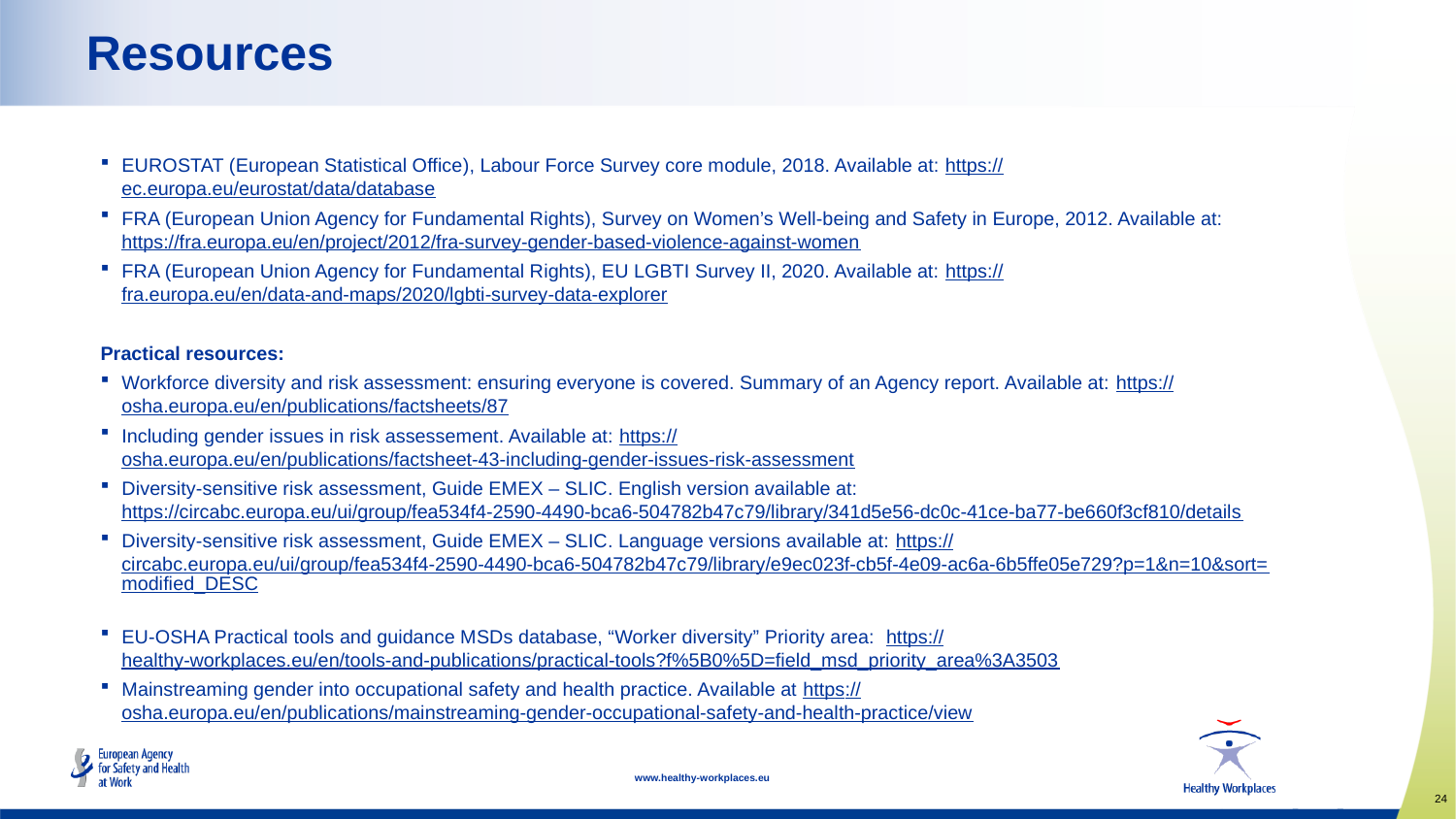

# Resources
EUROSTAT (European Statistical Office), Labour Force Survey core module, 2018. Available at: https://ec.europa.eu/eurostat/data/database
FRA (European Union Agency for Fundamental Rights), Survey on Women’s Well-being and Safety in Europe, 2012. Available at:  https://fra.europa.eu/en/project/2012/fra-survey-gender-based-violence-against-women
FRA (European Union Agency for Fundamental Rights), EU LGBTI Survey II, 2020. Available at: https://fra.europa.eu/en/data-and-maps/2020/lgbti-survey-data-explorer

Practical resources:
Workforce diversity and risk assessment: ensuring everyone is covered. Summary of an Agency report. Available at: https://osha.europa.eu/en/publications/factsheets/87
Including gender issues in risk assessement. Available at: https://osha.europa.eu/en/publications/factsheet-43-including-gender-issues-risk-assessment
Diversity-sensitive risk assessment, Guide EMEX – SLIC. English version available at: https://circabc.europa.eu/ui/group/fea534f4-2590-4490-bca6-504782b47c79/library/341d5e56-dc0c-41ce-ba77-be660f3cf810/details
Diversity-sensitive risk assessment, Guide EMEX – SLIC. Language versions available at: https://circabc.europa.eu/ui/group/fea534f4-2590-4490-bca6-504782b47c79/library/e9ec023f-cb5f-4e09-ac6a-6b5ffe05e729?p=1&n=10&sort=modified_DESC
EU-OSHA Practical tools and guidance MSDs database, “Worker diversity” Priority area:  https://healthy-workplaces.eu/en/tools-and-publications/practical-tools?f%5B0%5D=field_msd_priority_area%3A3503
Mainstreaming gender into occupational safety and health practice. Available at https://osha.europa.eu/en/publications/mainstreaming-gender-occupational-safety-and-health-practice/view